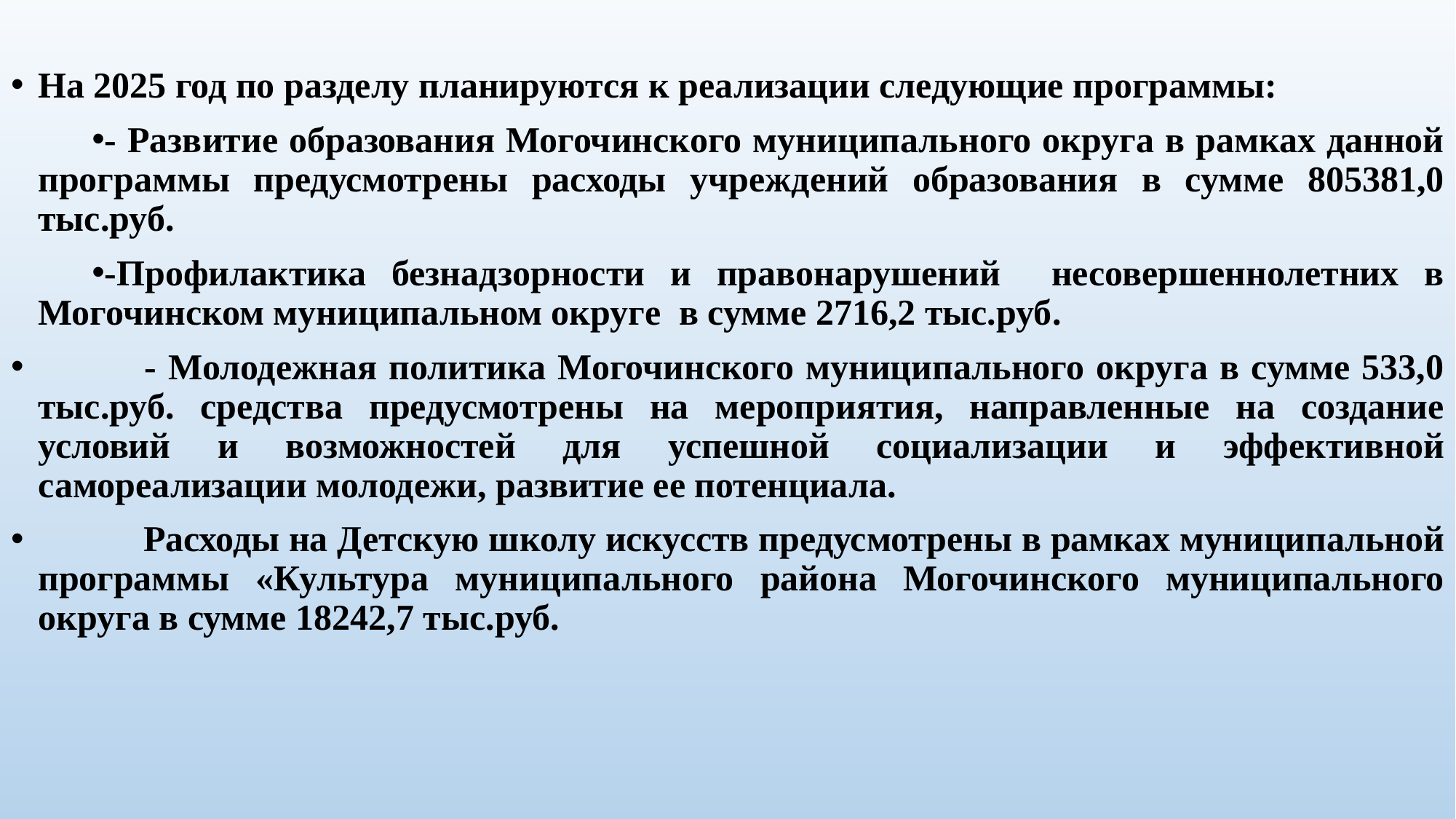

На 2025 год по разделу планируются к реализации следующие программы:
- Развитие образования Могочинского муниципального округа в рамках данной программы предусмотрены расходы учреждений образования в сумме 805381,0 тыс.руб.
-Профилактика безнадзорности и правонарушений  несовершеннолетних в Могочинском муниципальном округе  в сумме 2716,2 тыс.руб.
         - Молодежная политика Могочинского муниципального округа в сумме 533,0 тыс.руб. средства предусмотрены на мероприятия, направленные на создание условий и возможностей для успешной социализации и эффективной самореализации молодежи, развитие ее потенциала.
           Расходы на Детскую школу искусств предусмотрены в рамках муниципальной программы «Культура муниципального района Могочинского муниципального округа в сумме 18242,7 тыс.руб.